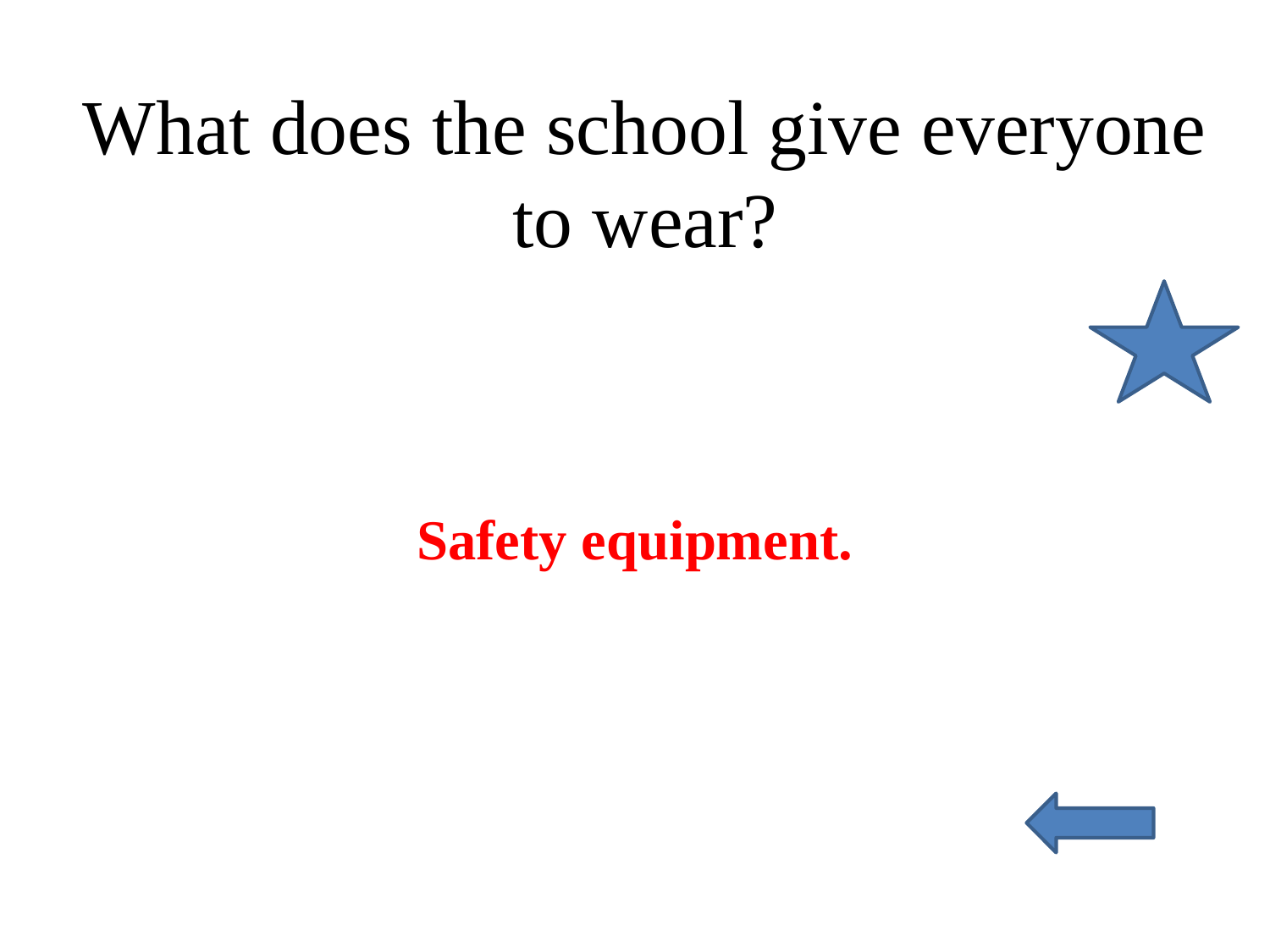

# What does the school give everyone to wear?

Safety equipment.